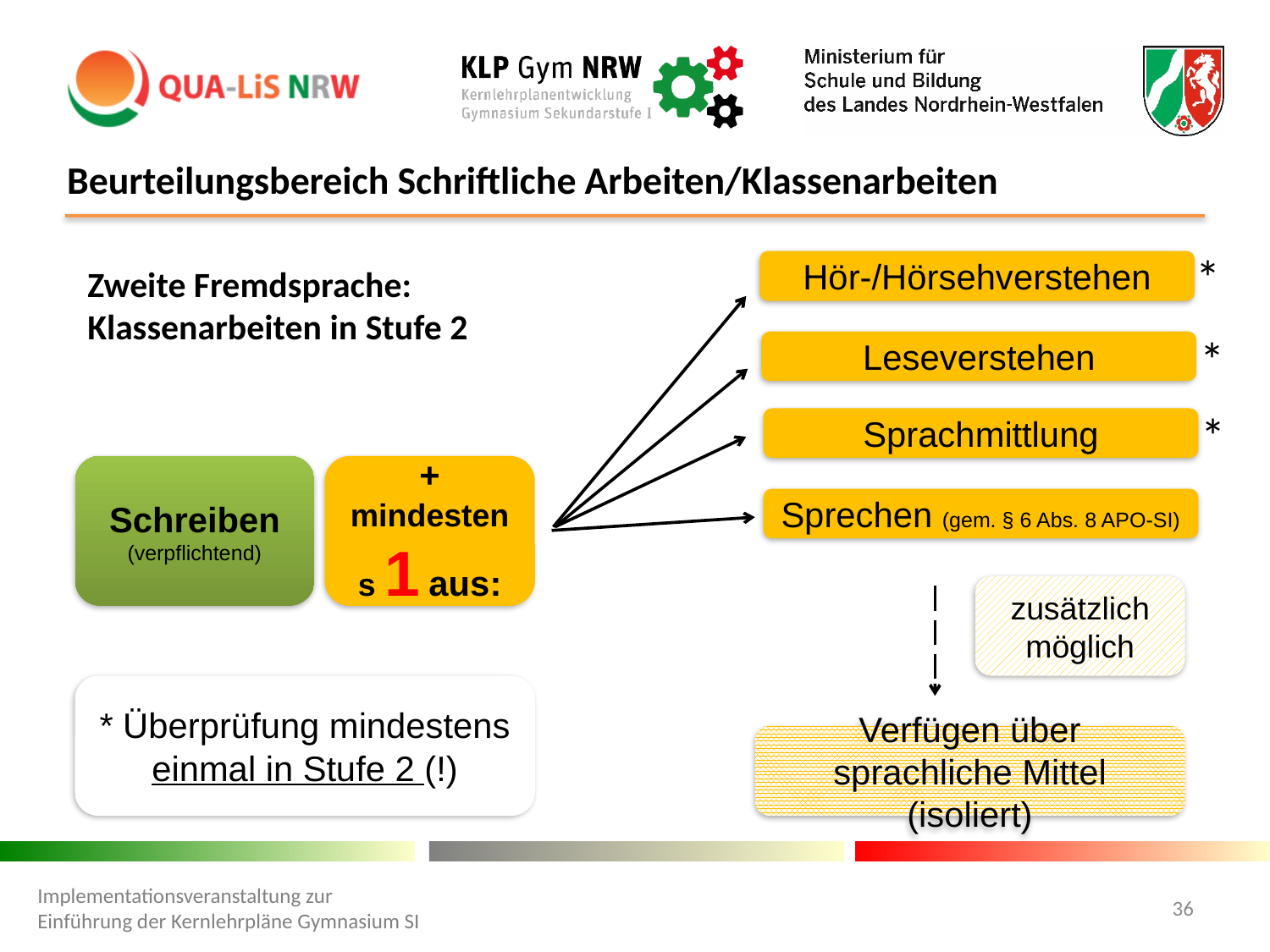

Beurteilungsbereich Schriftliche Arbeiten/Klassenarbeiten
*
Hör-/Hörsehverstehen
Zweite Fremdsprache:
Klassenarbeiten in Stufe 2

*
Leseverstehen
*
Sprachmittlung
Schreiben
(verpflichtend)
+ mindestens 1 aus:
Sprechen (gem. § 6 Abs. 8 APO-SI)
zusätzlich möglich
* Überprüfung mindestens
einmal in Stufe 2 (!)
Verfügen über sprachliche Mittel (isoliert)
Implementationsveranstaltung zur  Einführung der Kernlehrpläne Gymnasium SI
36